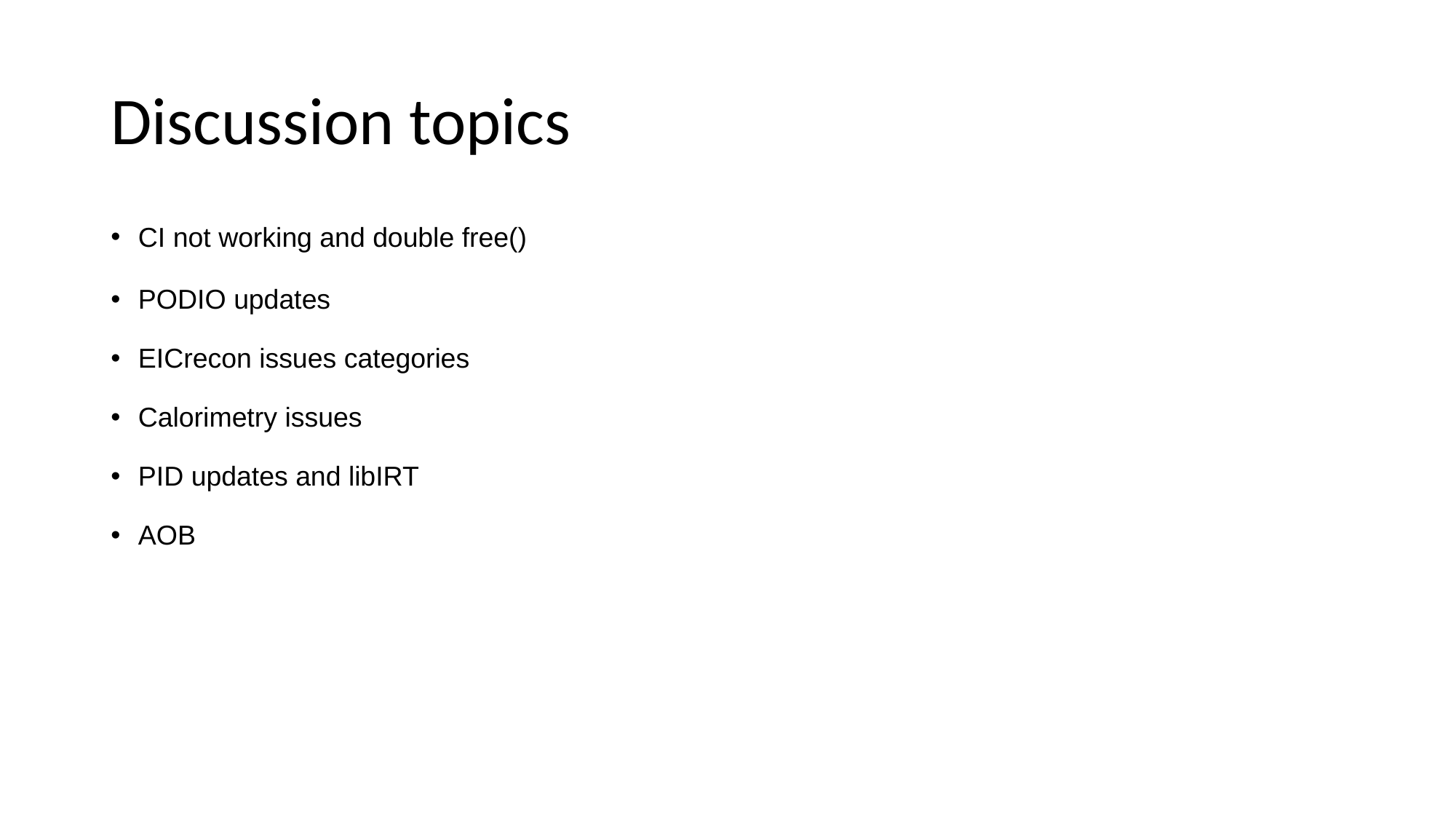

# Discussion topics
CI not working and double free()
PODIO updates
EICrecon issues categories
Calorimetry issues
PID updates and libIRT
AOB